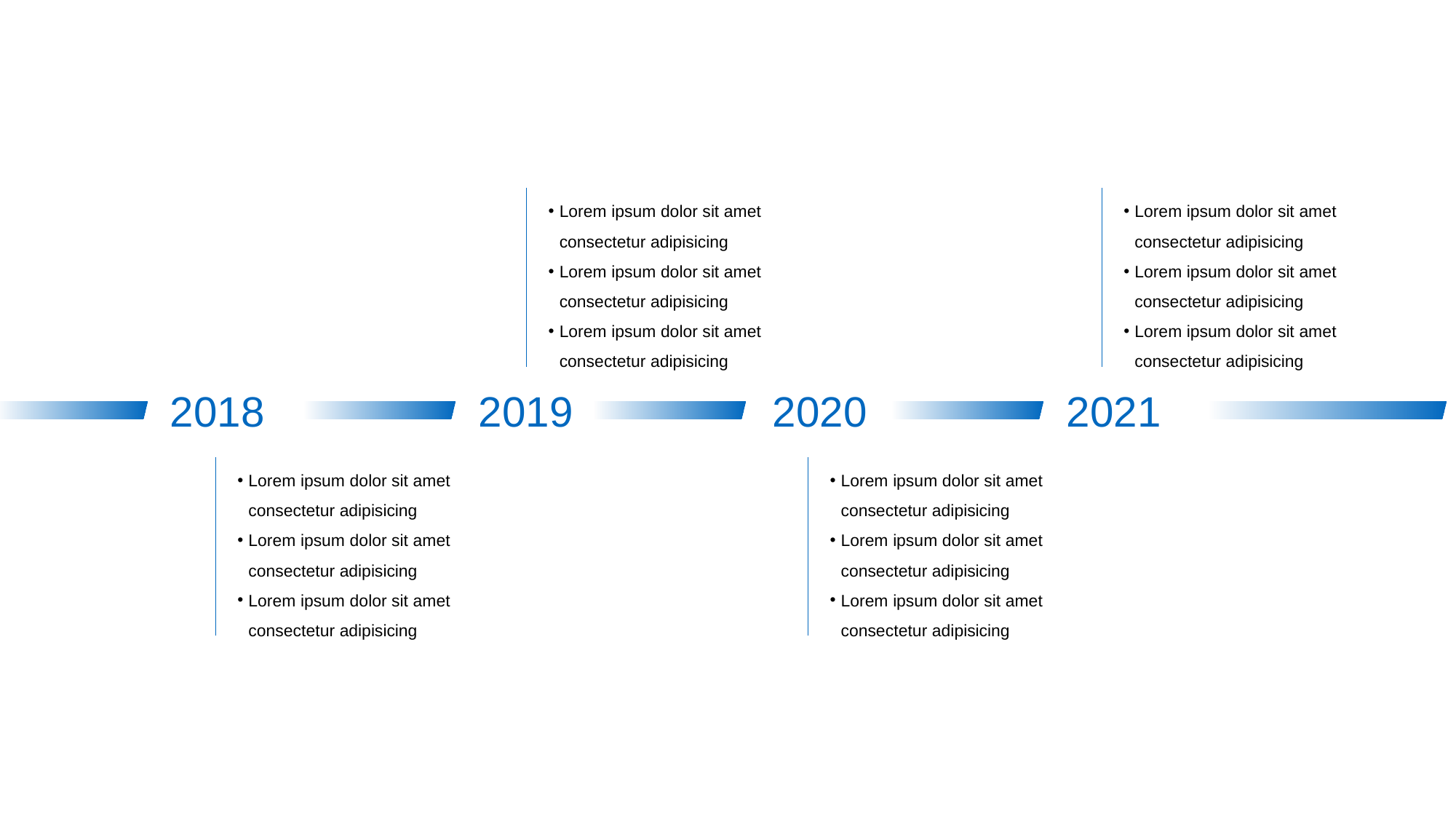

Lorem ipsum dolor sit amet consectetur adipisicing
Lorem ipsum dolor sit amet consectetur adipisicing
Lorem ipsum dolor sit amet consectetur adipisicing
Lorem ipsum dolor sit amet consectetur adipisicing
Lorem ipsum dolor sit amet consectetur adipisicing
Lorem ipsum dolor sit amet consectetur adipisicing
2018
2019
2020
2021

Lorem ipsum dolor sit amet consectetur adipisicing
Lorem ipsum dolor sit amet consectetur adipisicing
Lorem ipsum dolor sit amet consectetur adipisicing
Lorem ipsum dolor sit amet consectetur adipisicing
Lorem ipsum dolor sit amet consectetur adipisicing
Lorem ipsum dolor sit amet consectetur adipisicing